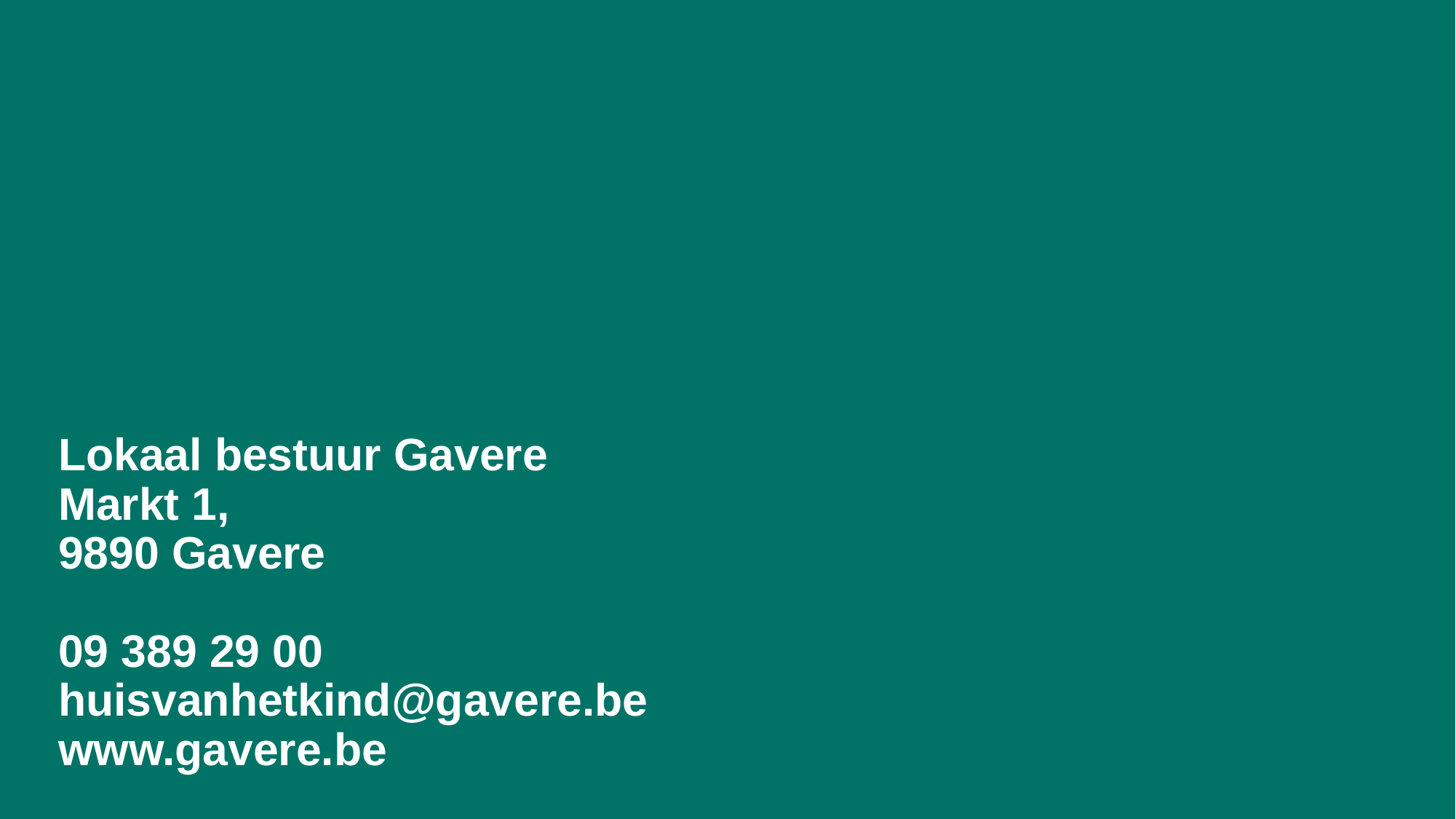

# Lokaal bestuur Gavere Markt 1, 9890 Gavere 09 389 29 00 huisvanhetkind@gavere.be www.gavere.be